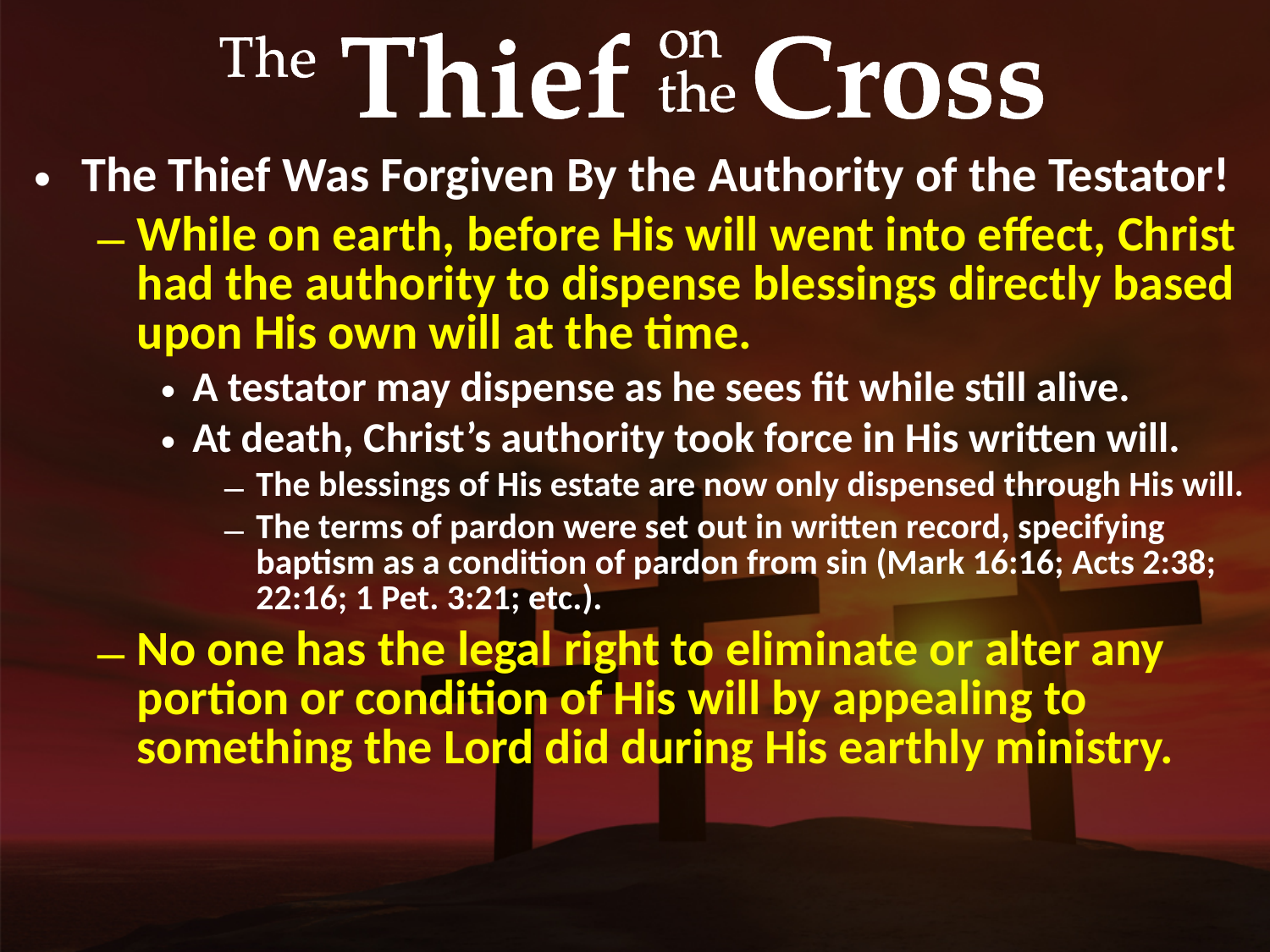

The Thief Was Forgiven By the Authority of the Testator!
While on earth, before His will went into effect, Christ had the authority to dispense blessings directly based upon His own will at the time.
A testator may dispense as he sees fit while still alive.
At death, Christ’s authority took force in His written will.
The blessings of His estate are now only dispensed through His will.
The terms of pardon were set out in written record, specifying baptism as a condition of pardon from sin (Mark 16:16; Acts 2:38; 22:16; 1 Pet. 3:21; etc.).
No one has the legal right to eliminate or alter any portion or condition of His will by appealing to something the Lord did during His earthly ministry.